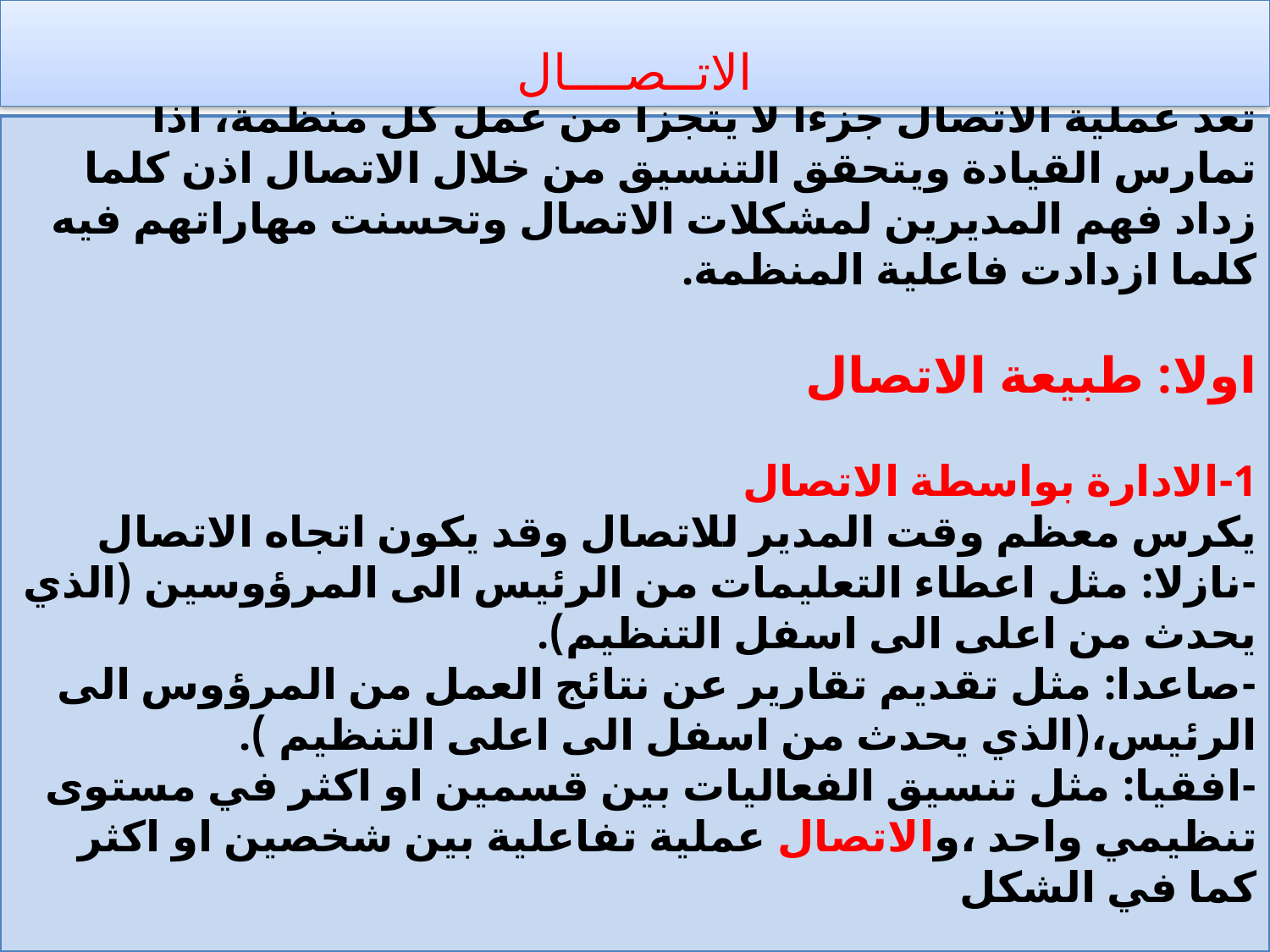

الاتــصــــال
# تعد عملية الاتصال جزءا لا يتجزأ من عمل كل منظمة، اذا تمارس القيادة ويتحقق التنسيق من خلال الاتصال اذن كلما زداد فهم المديرين لمشكلات الاتصال وتحسنت مهاراتهم فيه كلما ازدادت فاعلية المنظمة. اولا: طبيعة الاتصال 1-الادارة بواسطة الاتصال يكرس معظم وقت المدير للاتصال وقد يكون اتجاه الاتصال -نازلا: مثل اعطاء التعليمات من الرئيس الى المرؤوسين (الذي يحدث من اعلى الى اسفل التنظيم). -صاعدا: مثل تقديم تقارير عن نتائج العمل من المرؤوس الى الرئيس،(الذي يحدث من اسفل الى اعلى التنظيم ). -افقيا: مثل تنسيق الفعاليات بين قسمين او اكثر في مستوى تنظيمي واحد ،والاتصال عملية تفاعلية بين شخصين او اكثر كما في الشكل